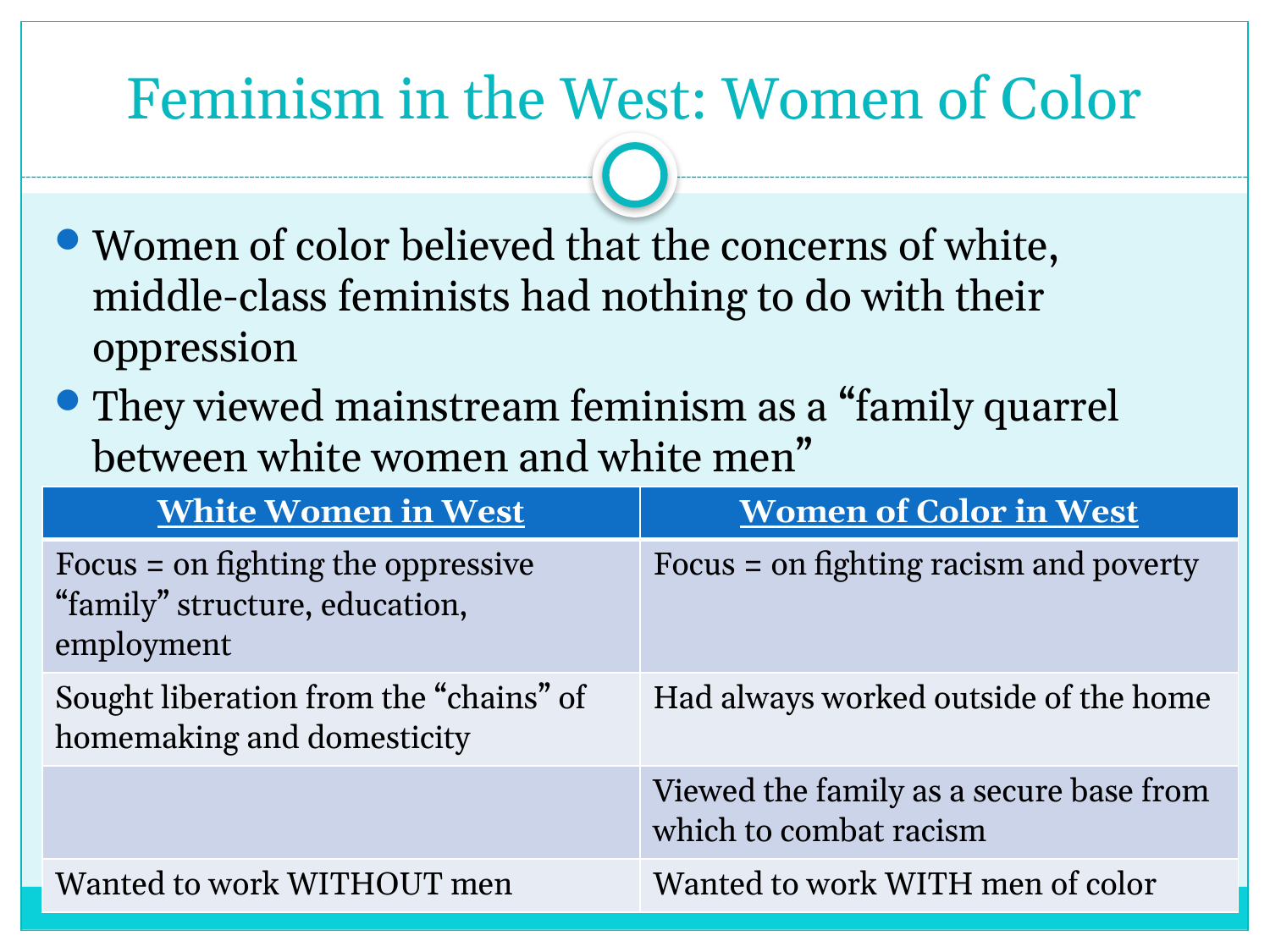

# Feminism in the West: Women of Color
Women of color believed that the concerns of white, middle-class feminists had nothing to do with their oppression
They viewed mainstream feminism as a “family quarrel between white women and white men”
| White Women in West | Women of Color in West |
| --- | --- |
| Focus = on fighting the oppressive “family” structure, education, employment | Focus = on fighting racism and poverty |
| Sought liberation from the “chains” of homemaking and domesticity | Had always worked outside of the home |
|  | Viewed the family as a secure base from which to combat racism |
| Wanted to work WITHOUT men | Wanted to work WITH men of color |